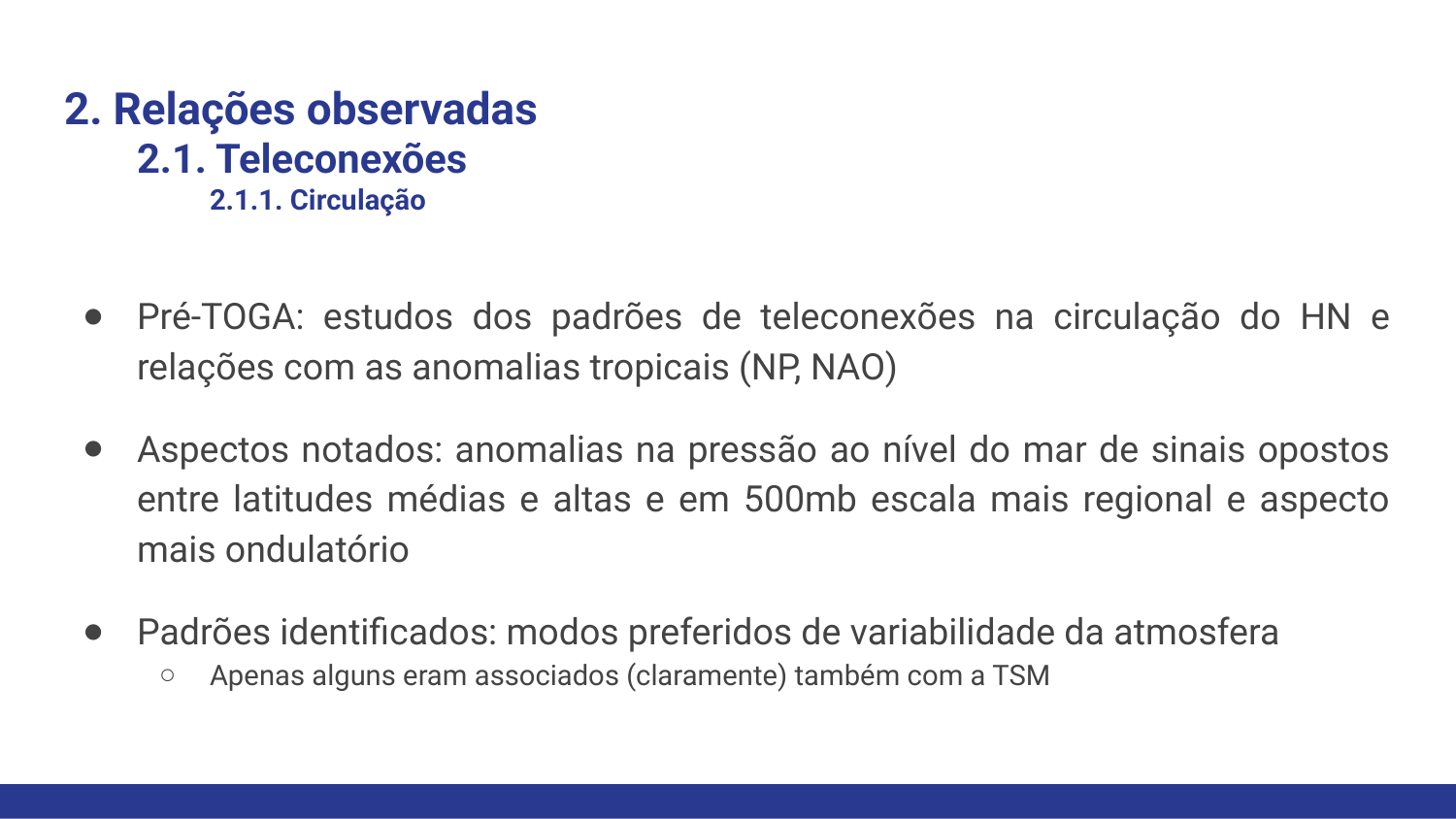

# 2. Relações observadas
2.1. Teleconexões
2.1.1. Circulação

Pré-TOGA: estudos dos padrões de teleconexões na circulação do HN e relações com as anomalias tropicais (NP, NAO)
Aspectos notados: anomalias na pressão ao nível do mar de sinais opostos entre latitudes médias e altas e em 500mb escala mais regional e aspecto mais ondulatório
Padrões identificados: modos preferidos de variabilidade da atmosfera
Apenas alguns eram associados (claramente) também com a TSM